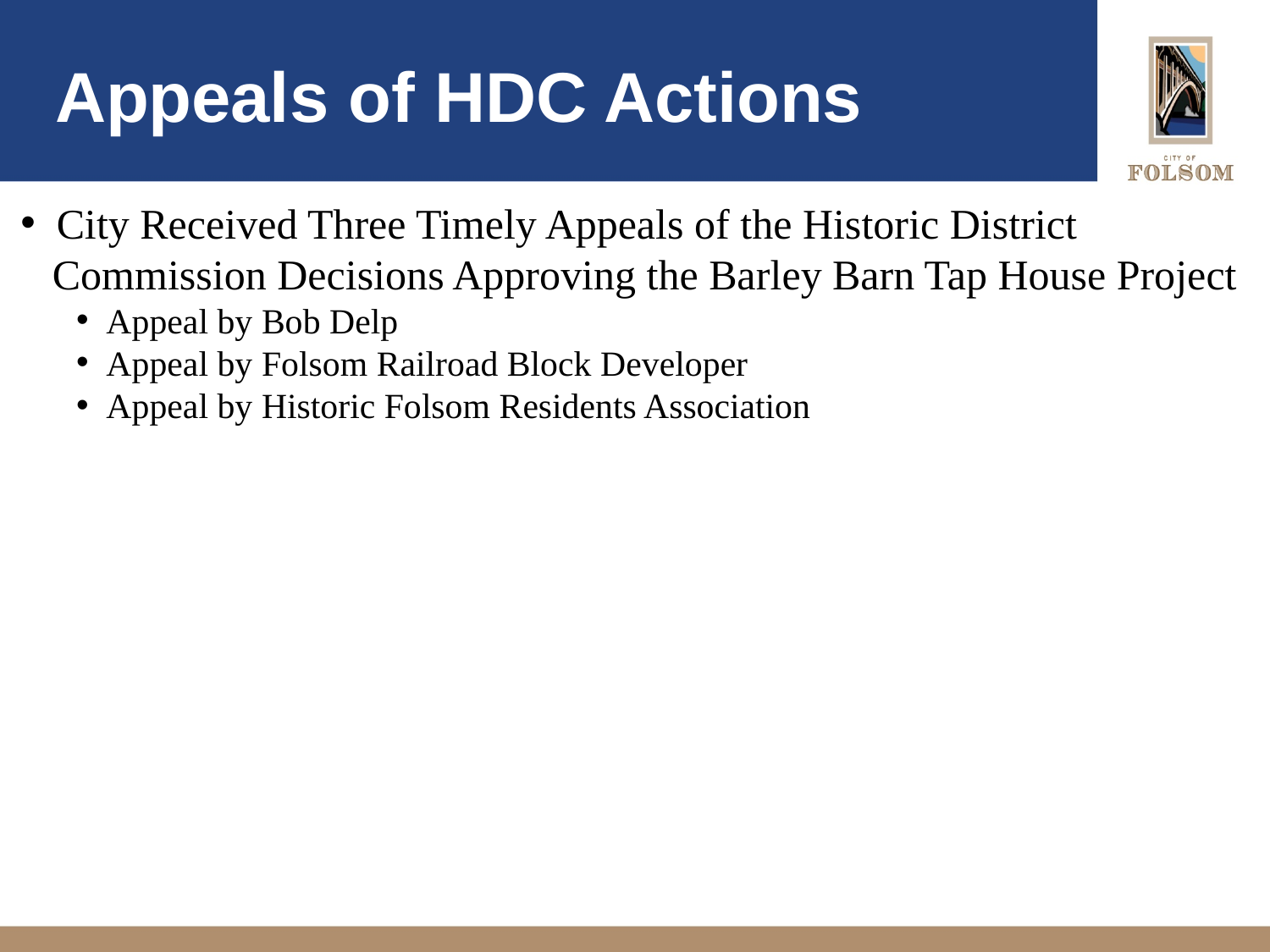

# Appeals of HDC Actions
  City Received Three Timely Appeals of the Historic District
   Commission Decisions Approving the Barley Barn Tap House Project
  Appeal by Bob Delp
  Appeal by Folsom Railroad Block Developer
  Appeal by Historic Folsom Residents Association